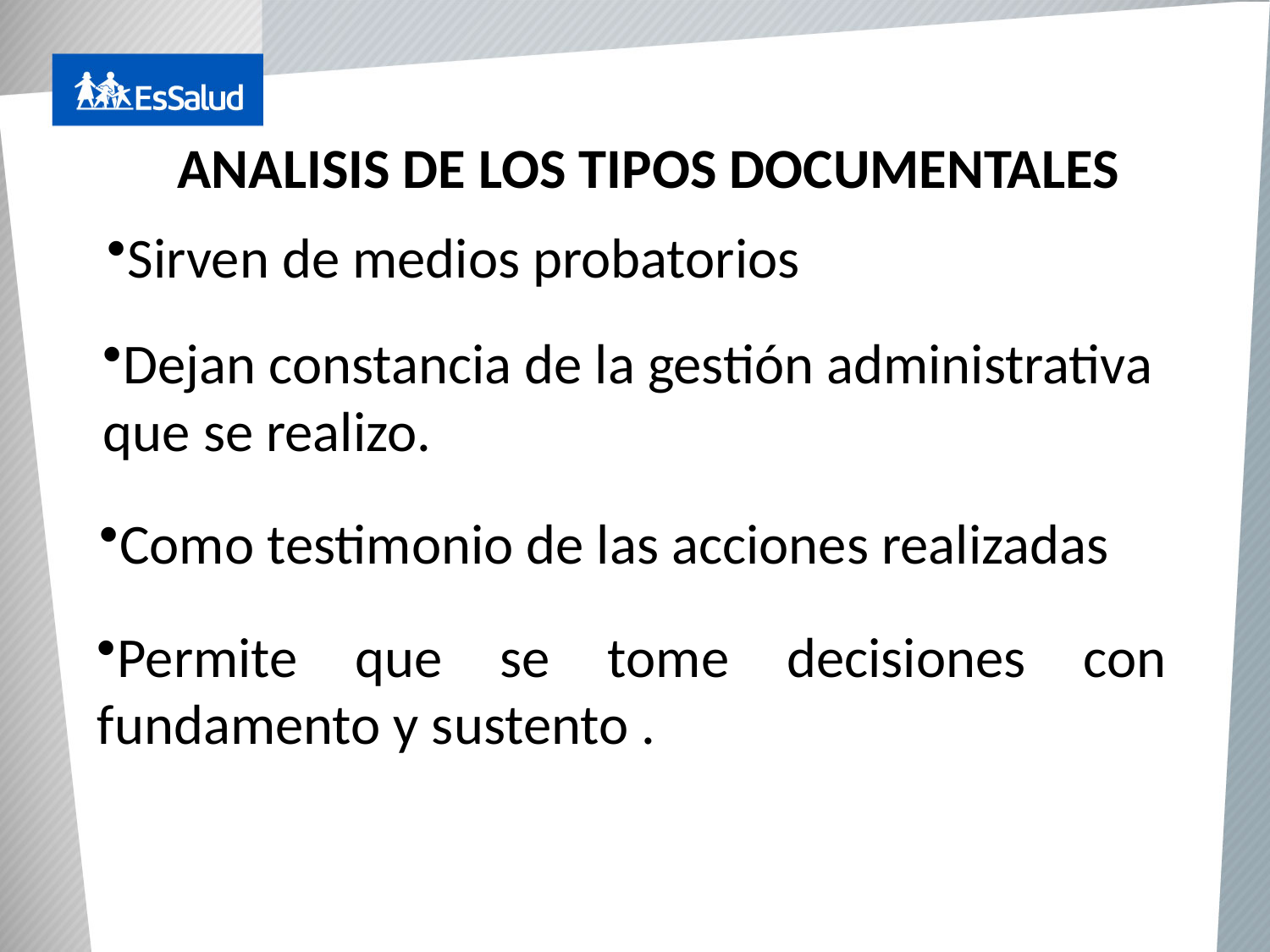

ANALISIS DE LOS TIPOS DOCUMENTALES
Sirven de medios probatorios
Dejan constancia de la gestión administrativa que se realizo.
Como testimonio de las acciones realizadas
Permite que se tome decisiones con fundamento y sustento .